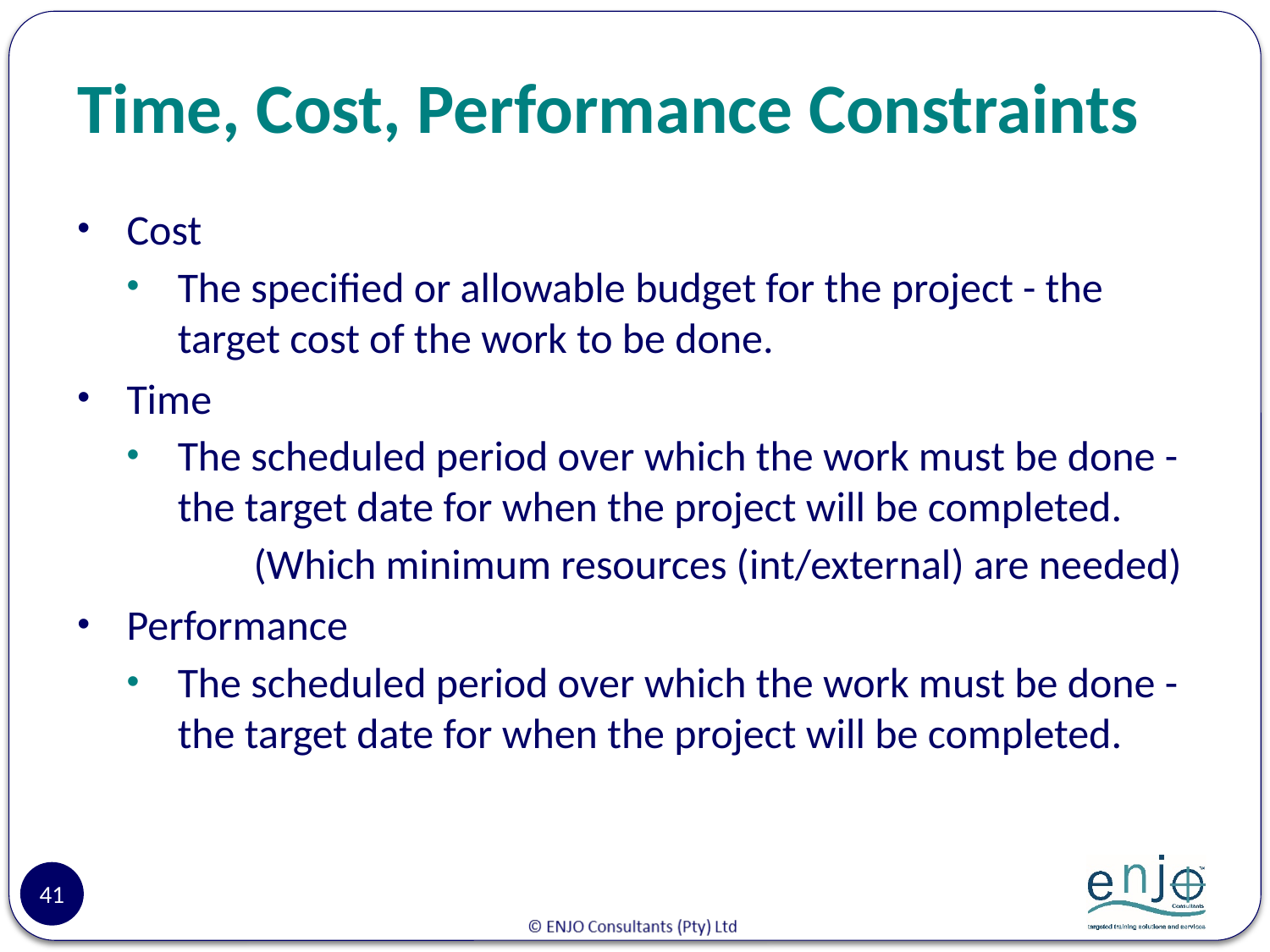

# Time, Cost, Performance Constraints
Cost
The specified or allowable budget for the project - the target cost of the work to be done.
Time
The scheduled period over which the work must be done - the target date for when the project will be completed.
	(Which minimum resources (int/external) are needed)
Performance
The scheduled period over which the work must be done - the target date for when the project will be completed.

41